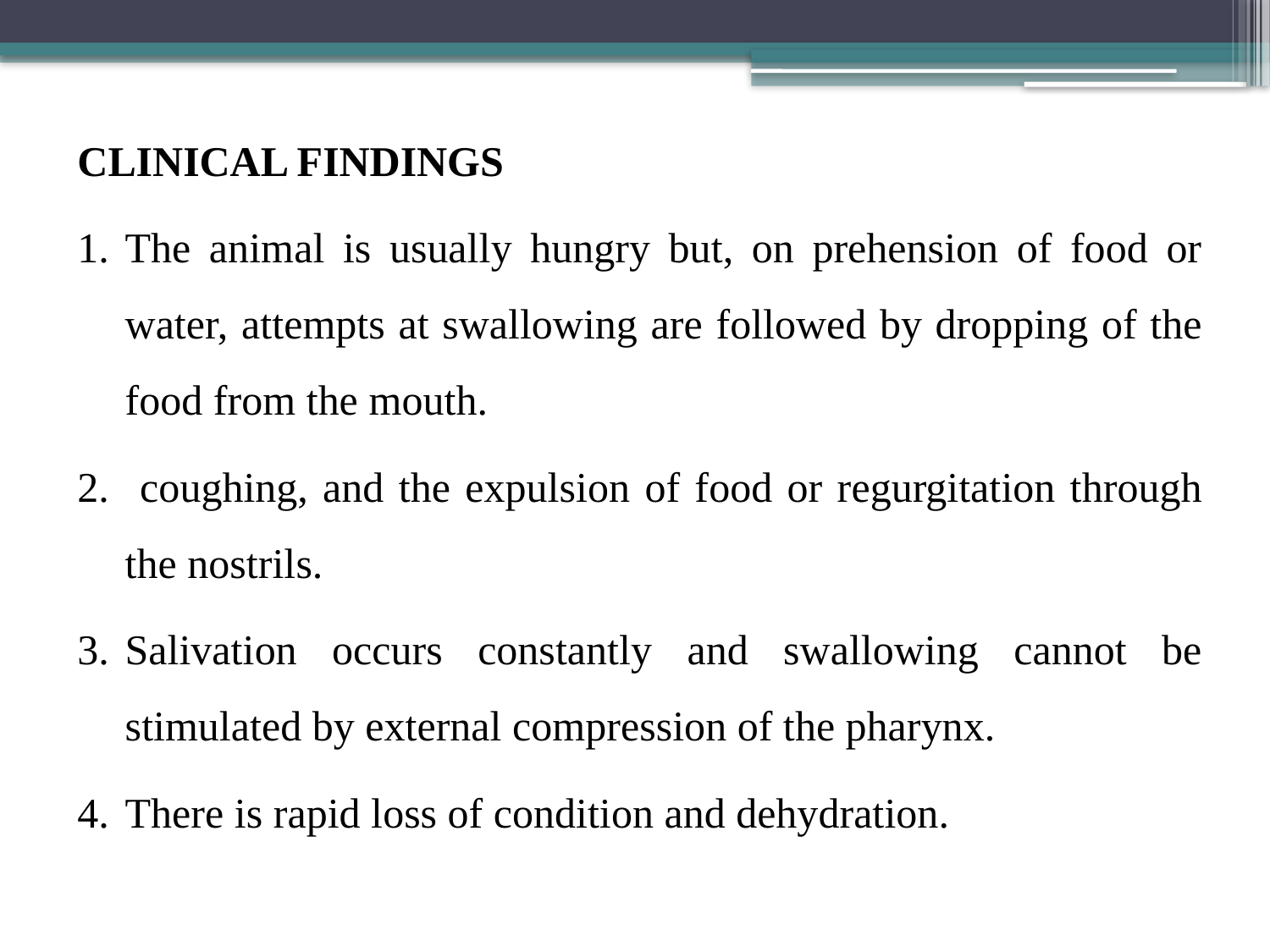

CLINICAL FINDINGS
The animal is usually hungry but, on prehension of food or water, attempts at swallowing are followed by dropping of the food from the mouth.
 coughing, and the expulsion of food or regurgitation through the nostrils.
Salivation occurs constantly and swallowing cannot be stimulated by external compression of the pharynx.
There is rapid loss of condition and dehydration.